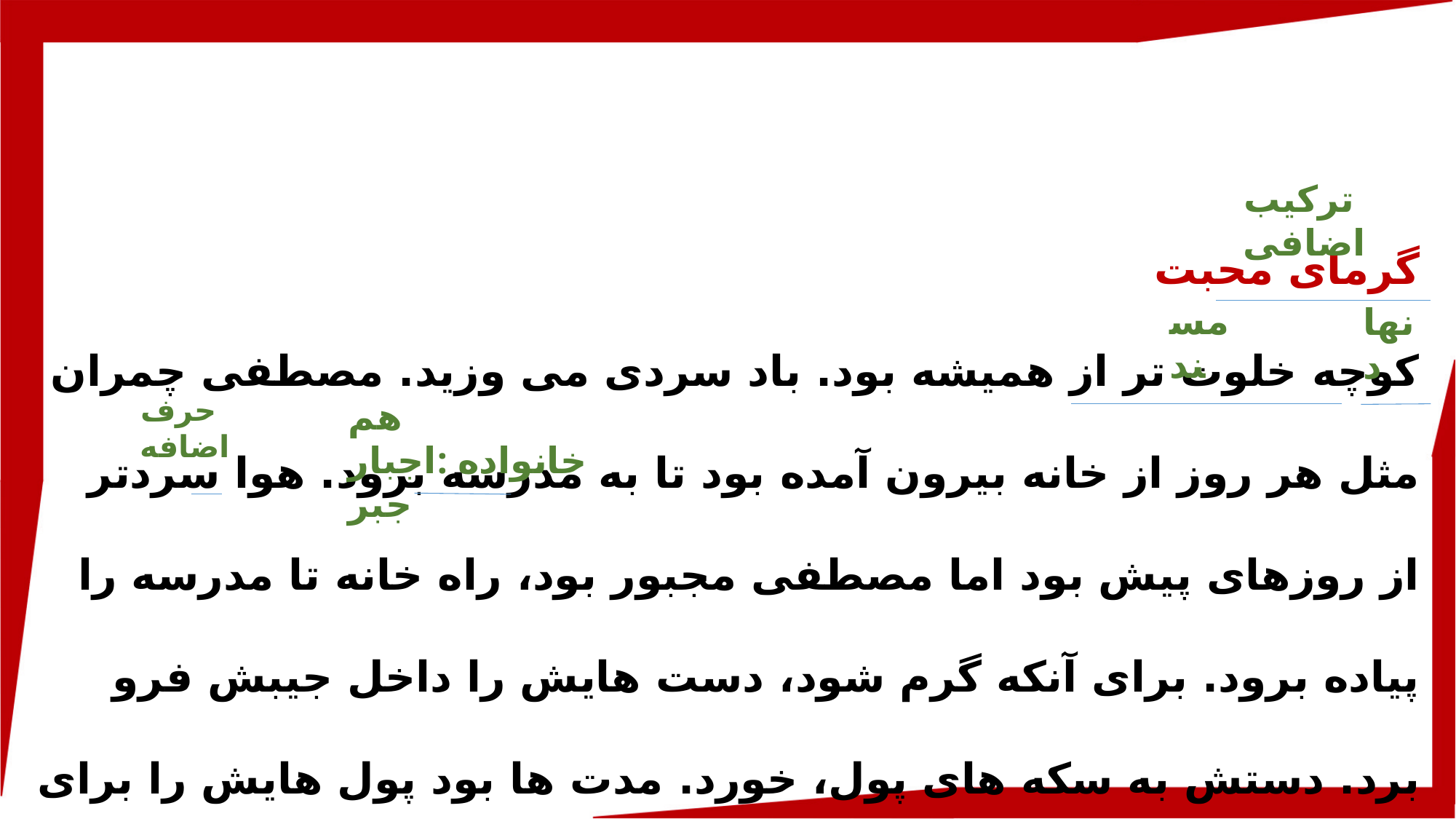

ترکیب اضافی
گرمای محبت
کوچه خلوت تر از همیشه بود. باد سردی می وزید. مصطفی چمران مثل هر روز از خانه بیرون آمده بود تا به مدرسه برود. هوا سردتر از روزهای پیش بود اما مصطفی مجبور بود، راه خانه تا مدرسه را پیاده برود. برای آنکه گرم شود، دست هایش را داخل جیبش فرو برد. دستش به سکه های پول، خورد. مدت ها بود پول هایش را برای خرید یک جفت دستکش جمع می کرد. سکه ها را داخل جیبش تکان داد.
مسند
نهاد
حرف اضافه
هم خانواده :اجبار جبر